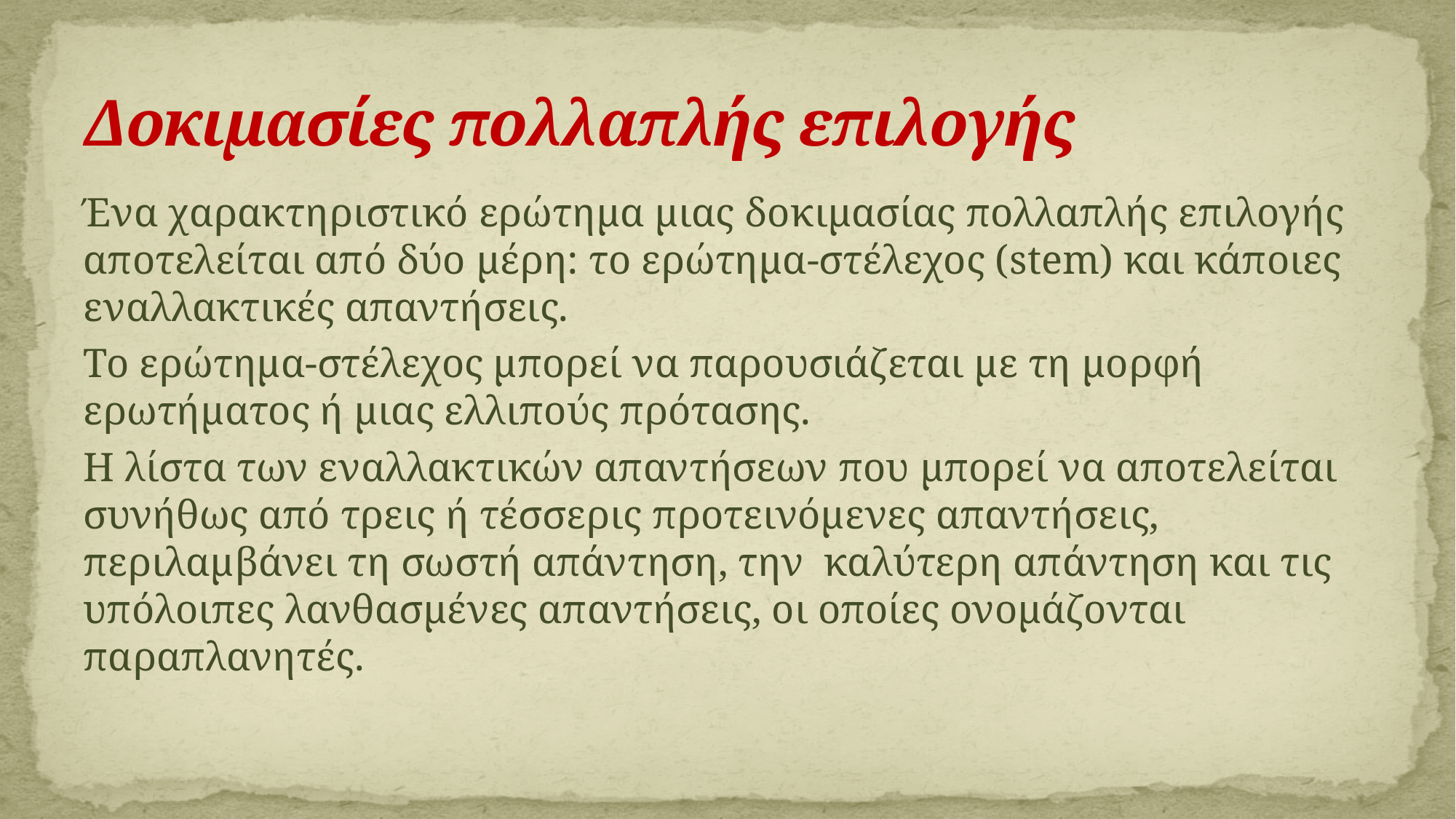

# Δοκιμασίες πολλαπλής επιλογής
Ένα χαρακτηριστικό ερώτημα μιας δοκιμασίας πολλαπλής επιλογής αποτελείται από δύο μέρη: το ερώτημα-στέλεχος (stem) και κάποιες εναλλακτικές απαντήσεις.
Το ερώτημα-στέλεχος μπορεί να παρουσιάζεται με τη μορφή ερωτήματος ή μιας ελλιπούς πρότασης.
Η λίστα των εναλλακτικών απαντήσεων που μπορεί να αποτελείται συνήθως από τρεις ή τέσσερις προτεινόμενες απαντήσεις, περιλαμβάνει τη σωστή απάντηση, την  καλύτερη απάντηση και τις υπόλοιπες λανθασμένες απαντήσεις, οι οποίες ονομάζονται παραπλανητές.